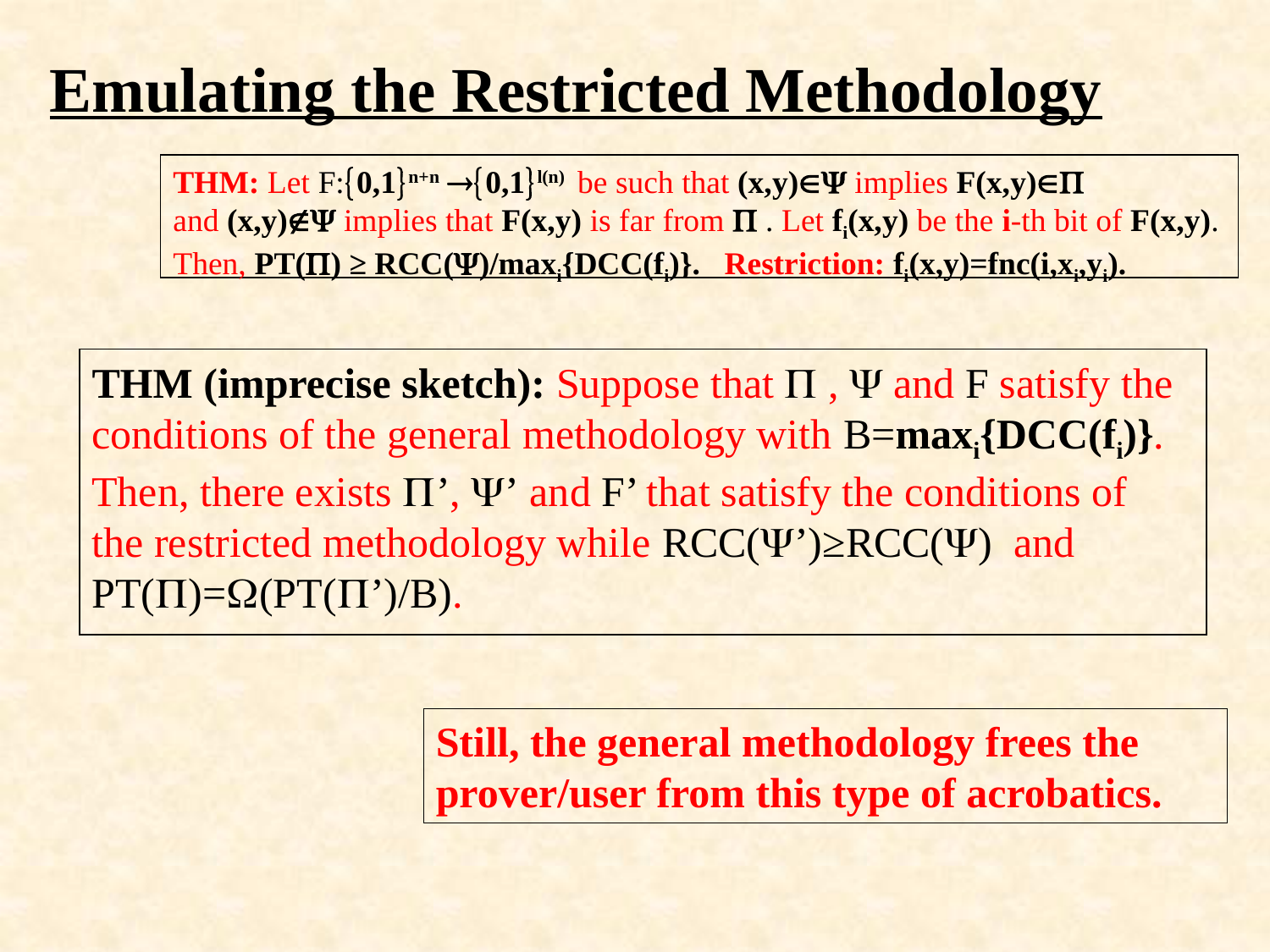

Emulating the Restricted Methodology

THM: Let F:{0,1}n+n →{0,1}l(n)  be such that (x,y)∈Ψ implies F(x,y)∈Π
and (x,y)∉Ψ implies that F(x,y) is far from Π . Let fi(x,y) be the i-th bit of F(x,y).
Then, PT(Π) ≥ RCC(Ψ)/maxi{DCC(fi)}.   Restriction: fi(x,y)=fnc(i,xi,yi).

THM (imprecise sketch): Suppose that Π , Ψ and F satisfy the conditions of the general methodology with B=maxi{DCC(fi)}. Then, there exists Π’, Ψ’ and F’ that satisfy the conditions of
the restricted methodology while RCC(Ψ’)≥RCC(Ψ)  and PT(Π)=Ω(PT(Π’)/B).
Still, the general methodology frees the prover/user from this type of acrobatics.